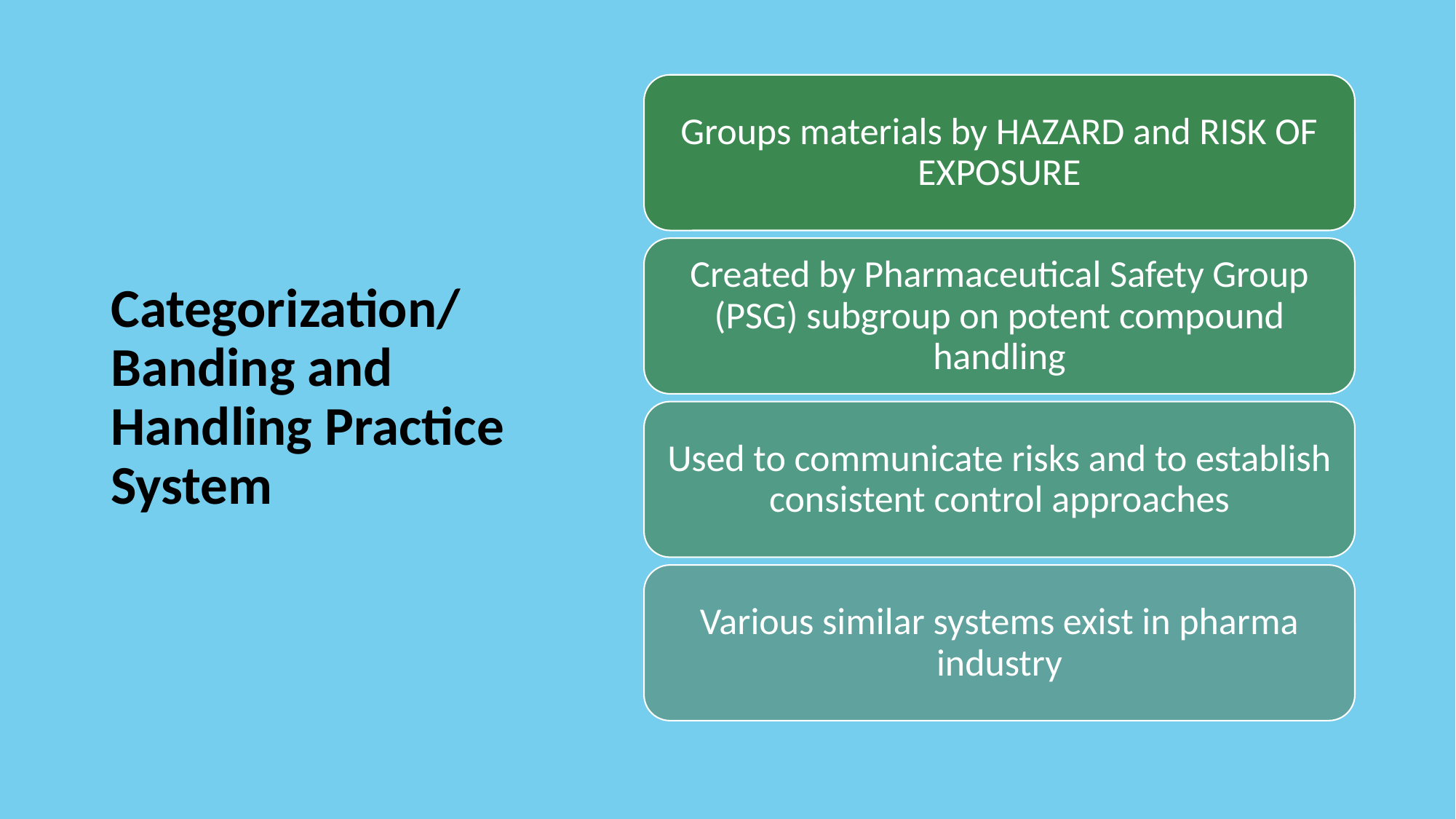

# Categorization/ Banding and Handling Practice System

Groups materials by HAZARD and RISK OF EXPOSURE

Created by Pharmaceutical Safety Group (PSG) subgroup on potent compound handling

Used to communicate risks and to establish consistent control approaches

Various similar systems exist in pharma industry